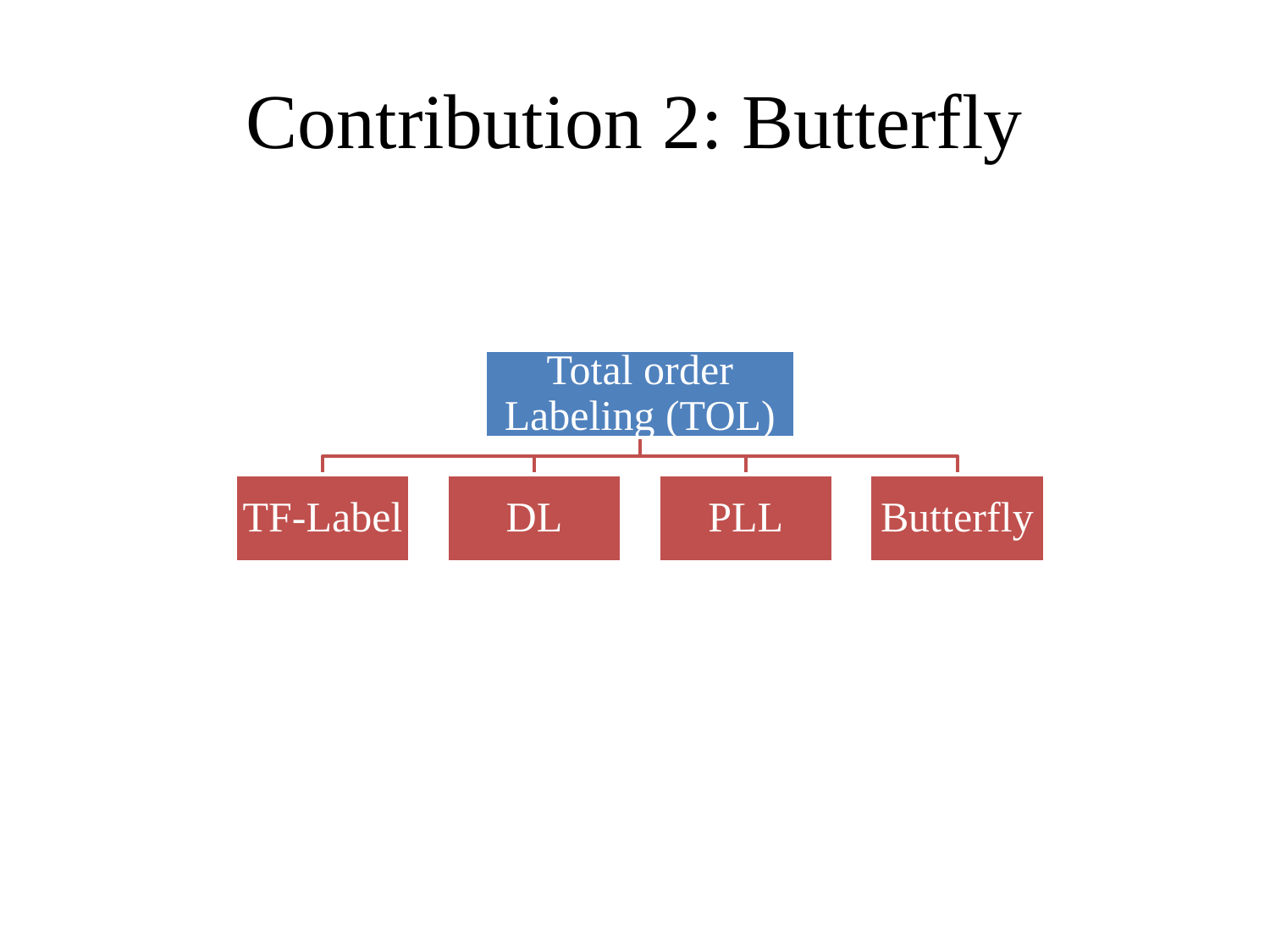

# Contribution 2: Butterfly

Total order Labeling (TOL)
TF-Label
DL
PLL
Butterfly